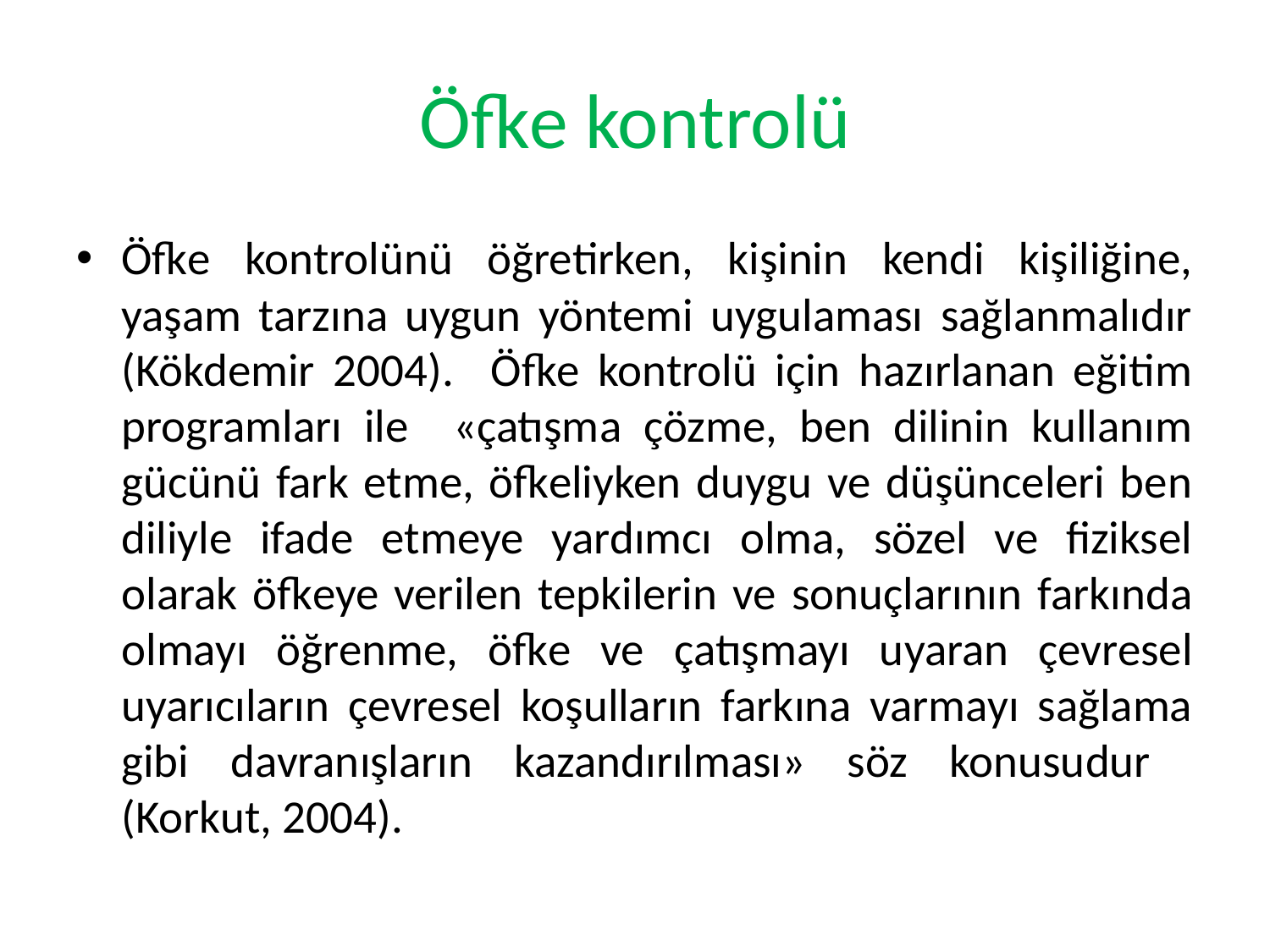

# Öfke kontrolü
Öfke kontrolünü öğretirken, kişinin kendi kişiliğine, yaşam tarzına uygun yöntemi uygulaması sağlanmalıdır (Kökdemir 2004).  Öfke kontrolü için hazırlanan eğitim programları ile  «çatışma çözme, ben dilinin kullanım gücünü fark etme, öfkeliyken duygu ve düşünceleri ben diliyle ifade etmeye yardımcı olma, sözel ve fiziksel olarak öfkeye verilen tepkilerin ve sonuçlarının farkında olmayı öğrenme, öfke ve çatışmayı uyaran çevresel uyarıcıların çevresel koşulların farkına varmayı sağlama gibi davranışların kazandırılması» söz konusudur  (Korkut, 2004).